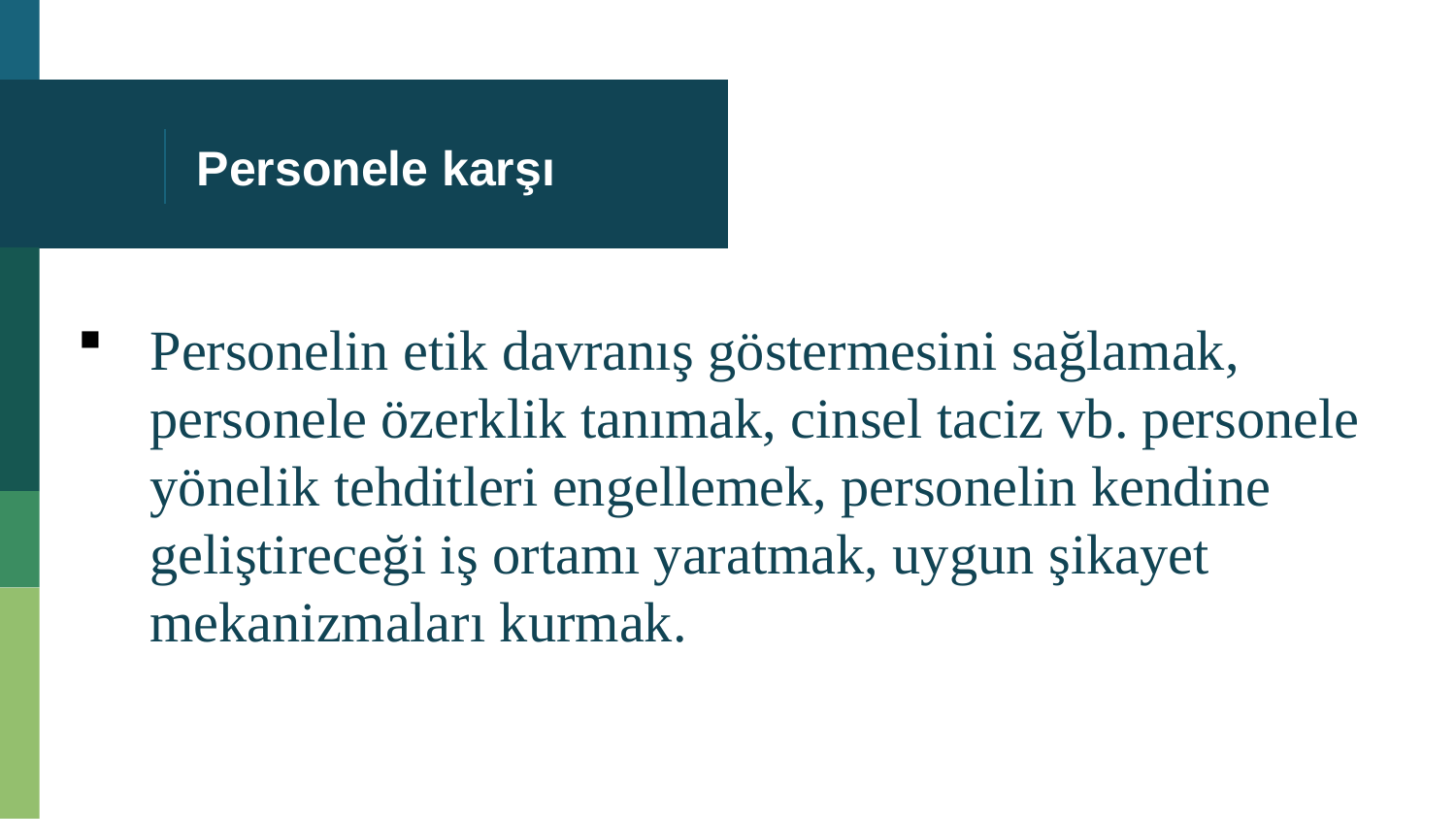

# Personele karşı
Personelin etik davranış göstermesini sağlamak, personele özerklik tanımak, cinsel taciz vb. personele yönelik tehditleri engellemek, personelin kendine geliştireceği iş ortamı yaratmak, uygun şikayet mekanizmaları kurmak.